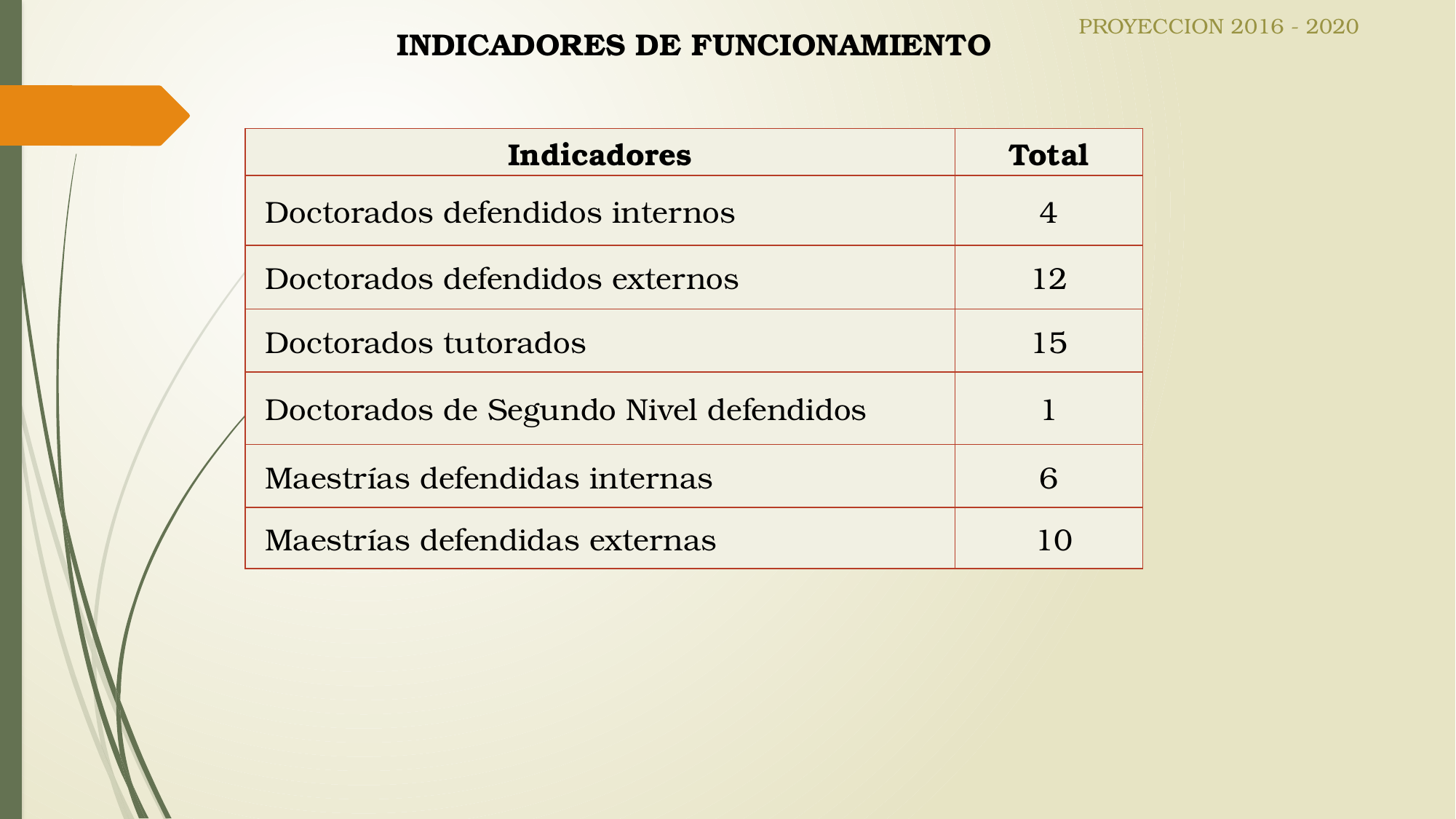

PROYECCION 2016 - 2020
INDICADORES DE FUNCIONAMIENTO
| Indicadores | Total |
| --- | --- |
| Doctorados defendidos internos | 4 |
| Doctorados defendidos externos | 12 |
| Doctorados tutorados | 15 |
| Doctorados de Segundo Nivel defendidos | 1 |
| Maestrías defendidas internas | 6 |
| Maestrías defendidas externas | 10 |